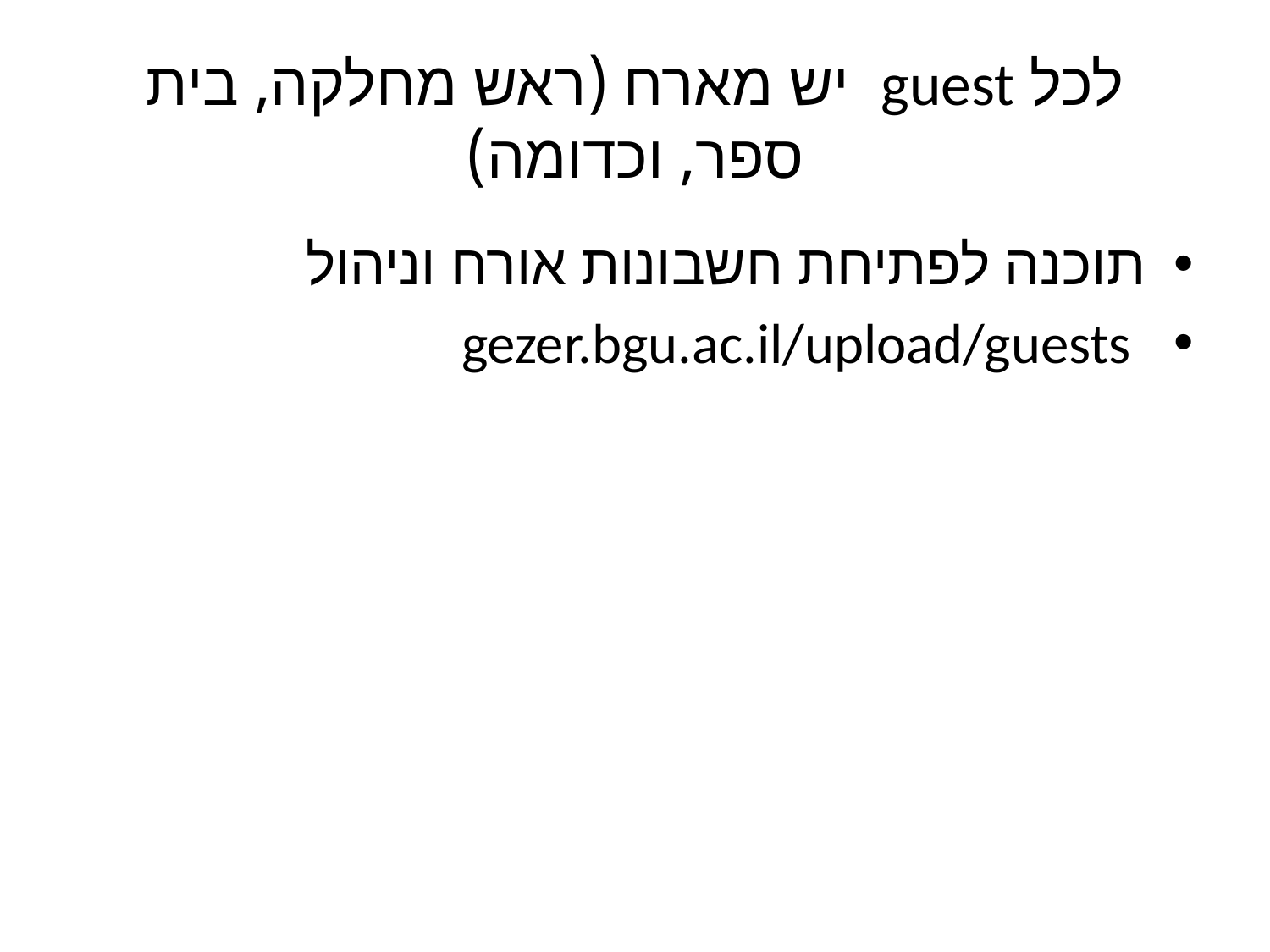

# לכל guest  יש מארח (ראש מחלקה, בית ספר, וכדומה)
תוכנה לפתיחת חשבונות אורח וניהול
 gezer.bgu.ac.il/upload/guests